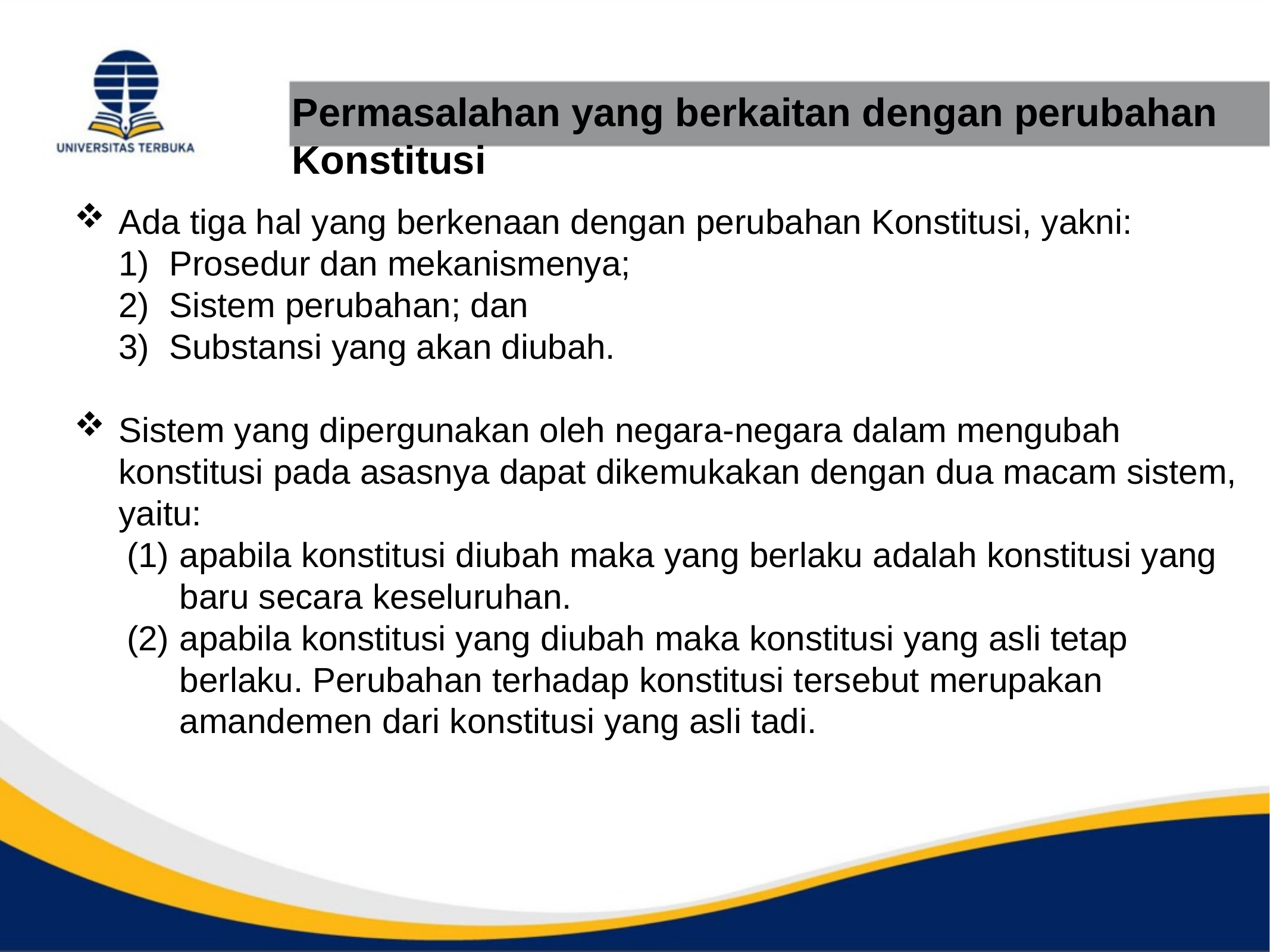

Permasalahan yang berkaitan dengan perubahan Konstitusi
Ada tiga hal yang berkenaan dengan perubahan Konstitusi, yakni:
Prosedur dan mekanismenya;
Sistem perubahan; dan
Substansi yang akan diubah.

Sistem yang dipergunakan oleh negara-negara dalam mengubah konstitusi pada asasnya dapat dikemukakan dengan dua macam sistem, yaitu:
apabila konstitusi diubah maka yang berlaku adalah konstitusi yang baru secara keseluruhan.
apabila konstitusi yang diubah maka konstitusi yang asli tetap berlaku. Perubahan terhadap konstitusi tersebut merupakan amandemen dari konstitusi yang asli tadi.